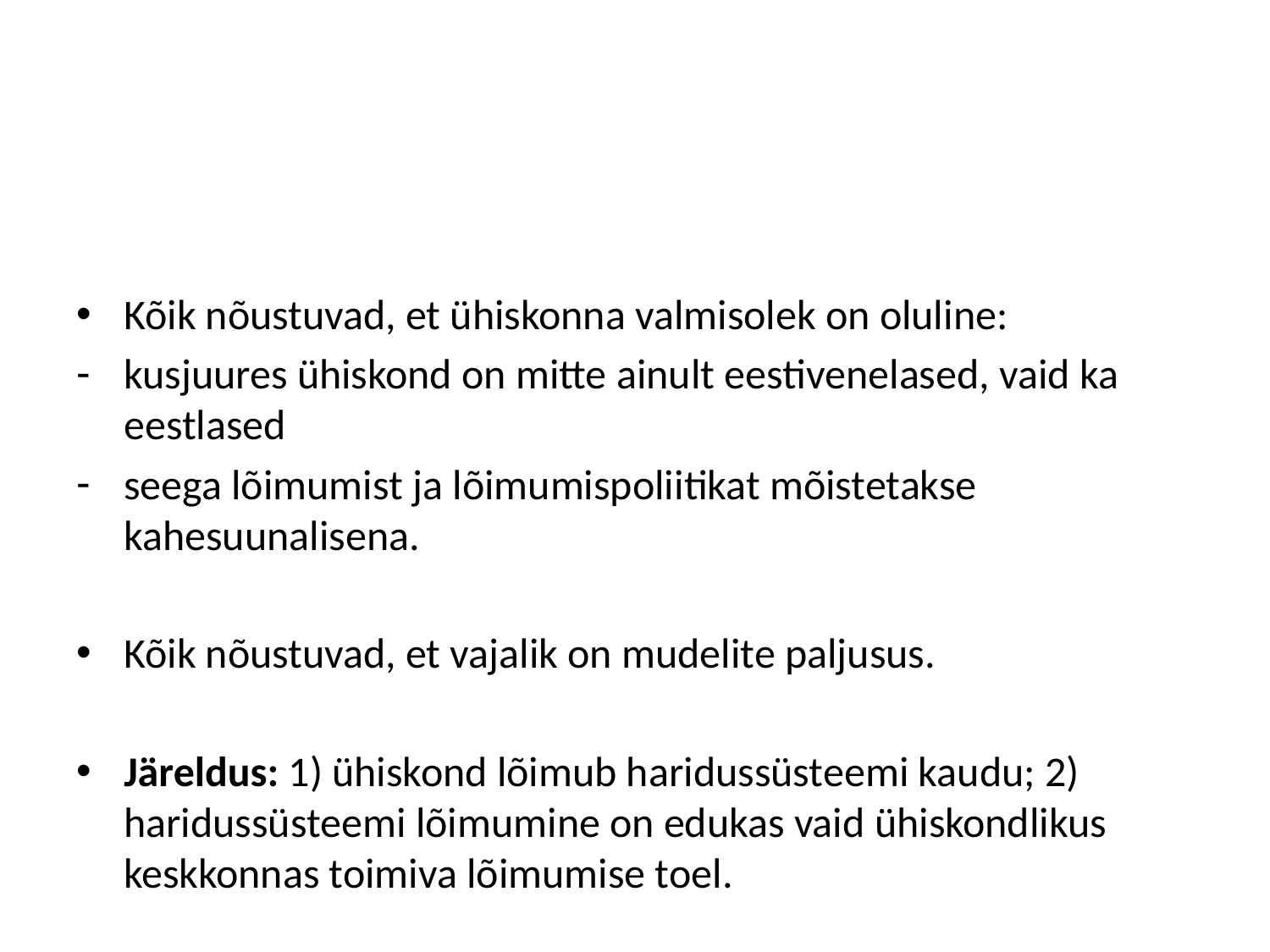

#

Kõik nõustuvad, et ühiskonna valmisolek on oluline:
kusjuures ühiskond on mitte ainult eestivenelased, vaid ka eestlased
seega lõimumist ja lõimumispoliitikat mõistetakse kahesuunalisena.

Kõik nõustuvad, et vajalik on mudelite paljusus.

Järeldus: 1) ühiskond lõimub haridussüsteemi kaudu; 2) haridussüsteemi lõimumine on edukas vaid ühiskondlikus keskkonnas toimiva lõimumise toel.